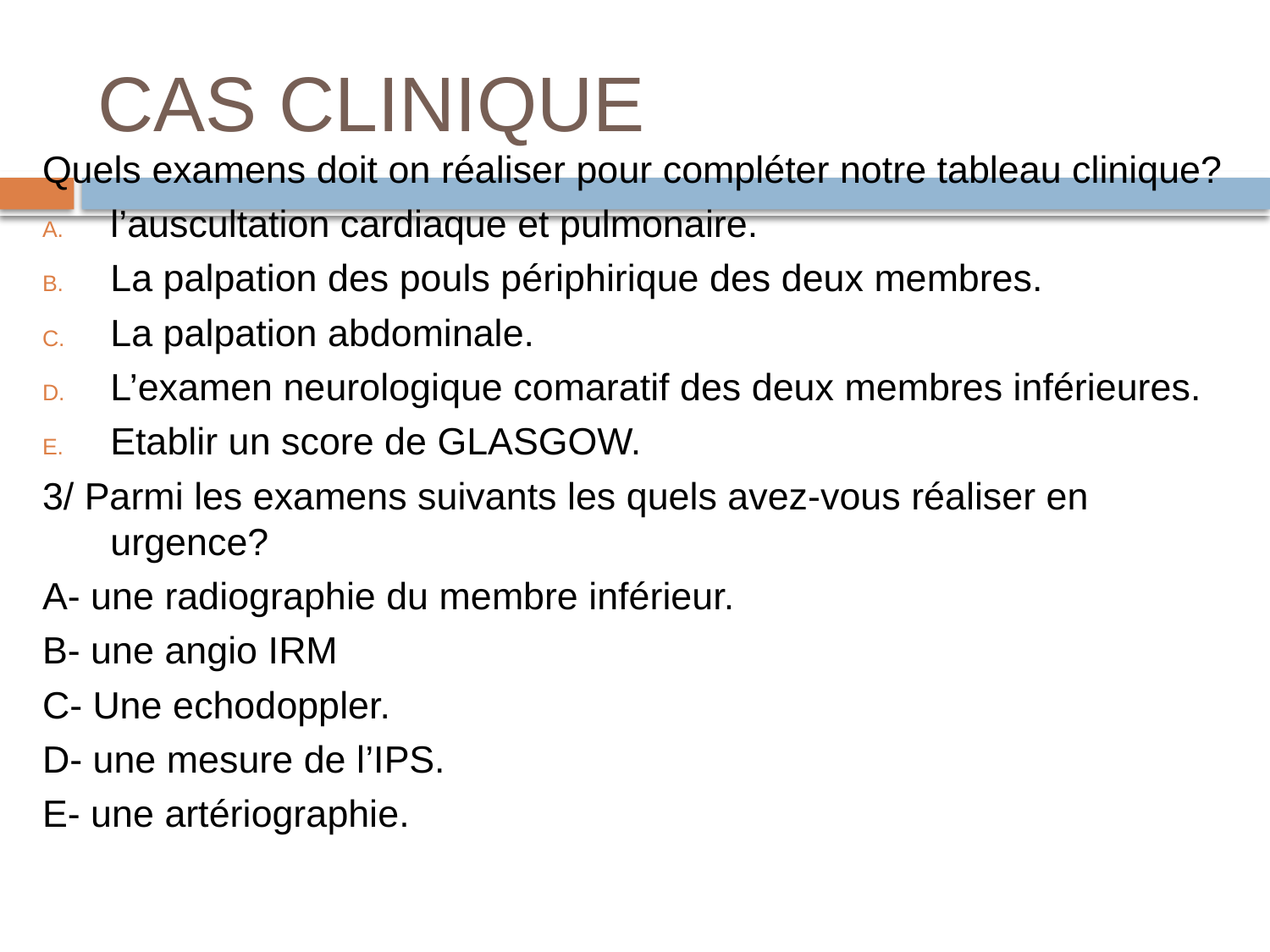

# CAS CLINIQUE
Quels examens doit on réaliser pour compléter notre tableau clinique?
l’auscultation cardiaque et pulmonaire.
La palpation des pouls périphirique des deux membres.
La palpation abdominale.
L’examen neurologique comaratif des deux membres inférieures.
Etablir un score de GLASGOW.
3/ Parmi les examens suivants les quels avez-vous réaliser en urgence?
A- une radiographie du membre inférieur.
B- une angio IRM
C- Une echodoppler.
D- une mesure de l’IPS.
E- une artériographie.